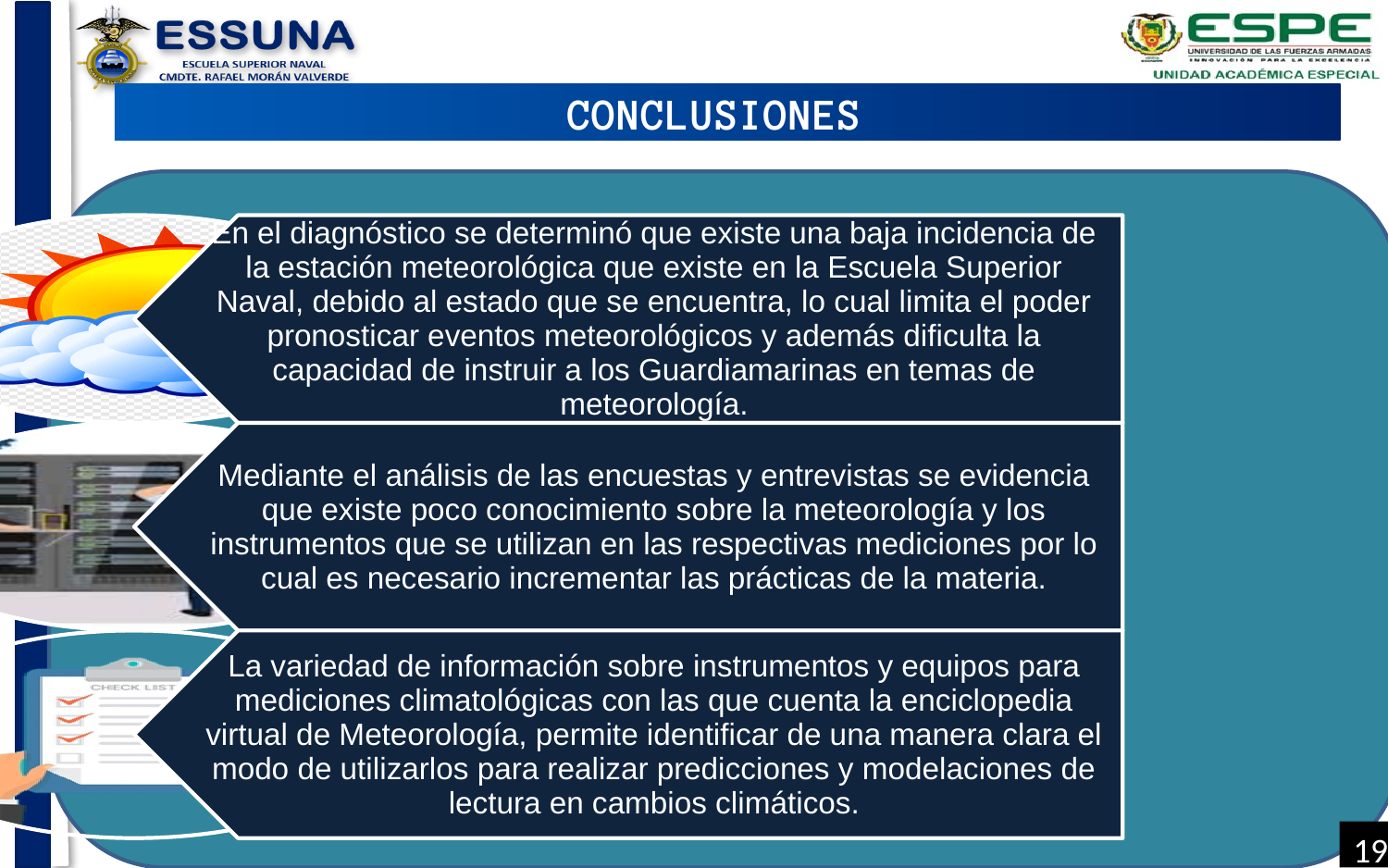

# CONCLUSIONES

En el diagnóstico se determinó que existe una baja incidencia de la estación meteorológica que existe en la Escuela Superior Naval, debido al estado que se encuentra, lo cual limita el poder pronosticar eventos meteorológicos y además dificulta la capacidad de instruir a los Guardiamarinas en temas de meteorología.
Mediante el análisis de las encuestas y entrevistas se evidencia que existe poco conocimiento sobre la meteorología y los instrumentos que se utilizan en las respectivas mediciones por lo cual es necesario incrementar las prácticas de la materia.
La variedad de información sobre instrumentos y equipos para mediciones climatológicas con las que cuenta la enciclopedia virtual de Meteorología, permite identificar de una manera clara el modo de utilizarlos para realizar predicciones y modelaciones de lectura en cambios climáticos.
19